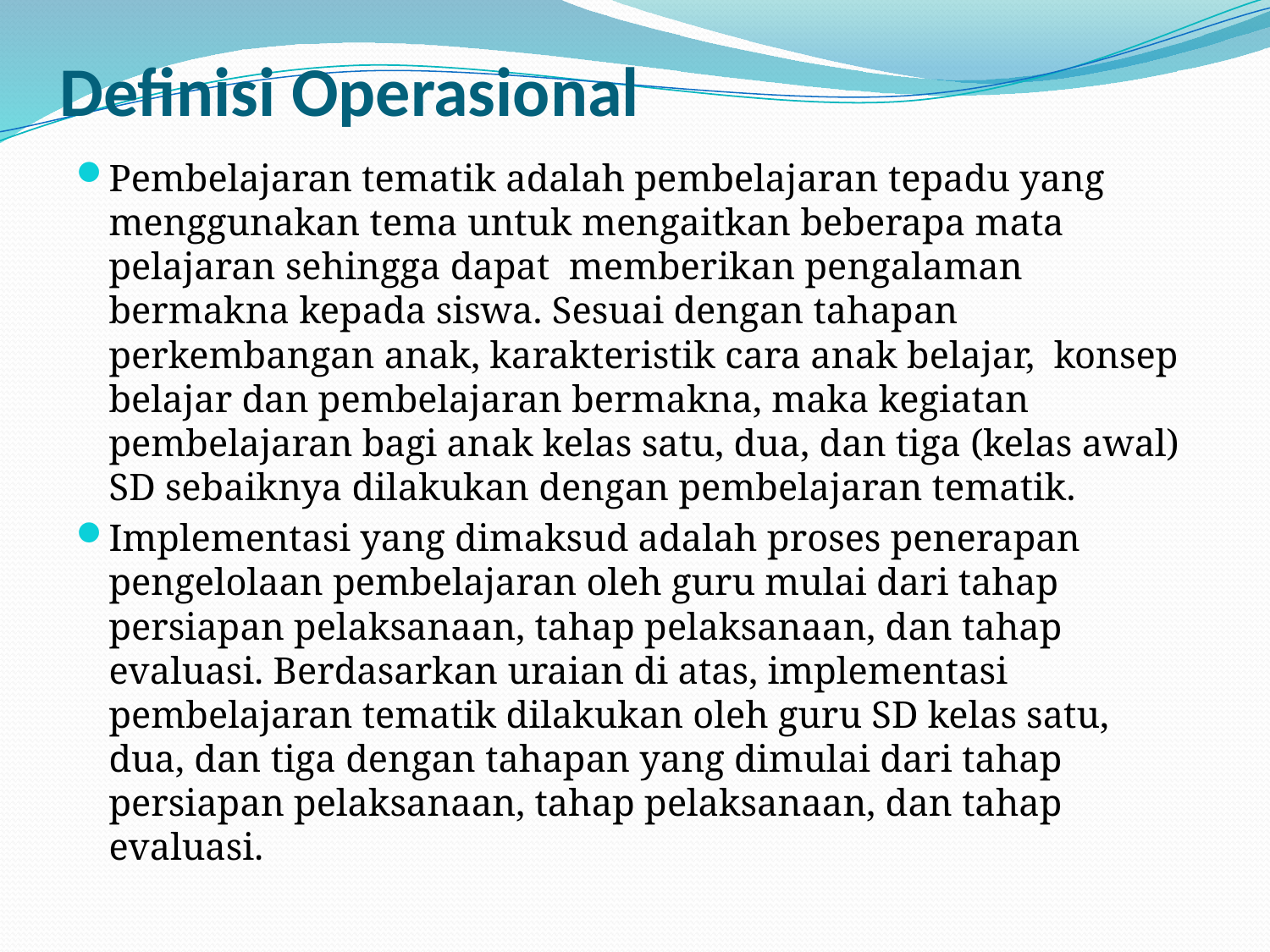

# Definisi Operasional
Pembelajaran tematik adalah pembelajaran tepadu yang menggunakan tema untuk mengaitkan beberapa mata pelajaran sehingga dapat  memberikan pengalaman bermakna kepada siswa. Sesuai dengan tahapan perkembangan anak, karakteristik cara anak belajar,  konsep belajar dan pembelajaran bermakna, maka kegiatan pembelajaran bagi anak kelas satu, dua, dan tiga (kelas awal) SD sebaiknya dilakukan dengan pembelajaran tematik.
Implementasi yang dimaksud adalah proses penerapan pengelolaan pembelajaran oleh guru mulai dari tahap persiapan pelaksanaan, tahap pelaksanaan, dan tahap evaluasi. Berdasarkan uraian di atas, implementasi pembelajaran tematik dilakukan oleh guru SD kelas satu, dua, dan tiga dengan tahapan yang dimulai dari tahap persiapan pelaksanaan, tahap pelaksanaan, dan tahap evaluasi.